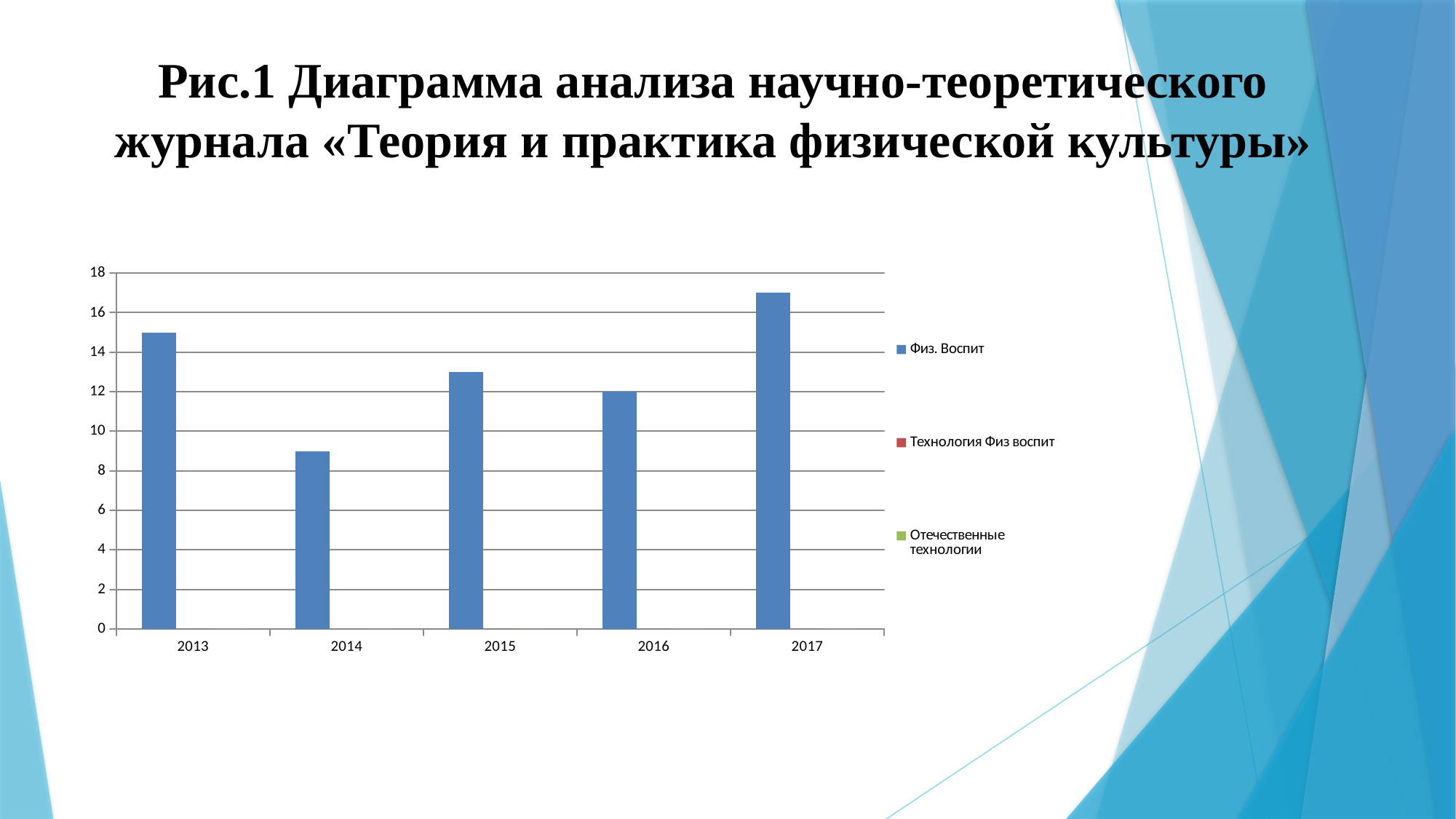

# Рис.1 Диаграмма анализа научно-теоретического журнала «Теория и практика физической культуры»

### Chart

| Category | Физ. Воспит | Технология Физ воспит | Отечественные технологии |
|---|---|---|---|
| 2013 | 15.0 | 0.0 | 0.0 |
| 2014 | 9.0 | None | 0.0 |
| 2015 | 13.0 | 0.0 | 0.0 |
| 2016 | 12.0 | 0.0 | 0.0 |
| 2017 | 17.0 | 0.0 | 0.0 |